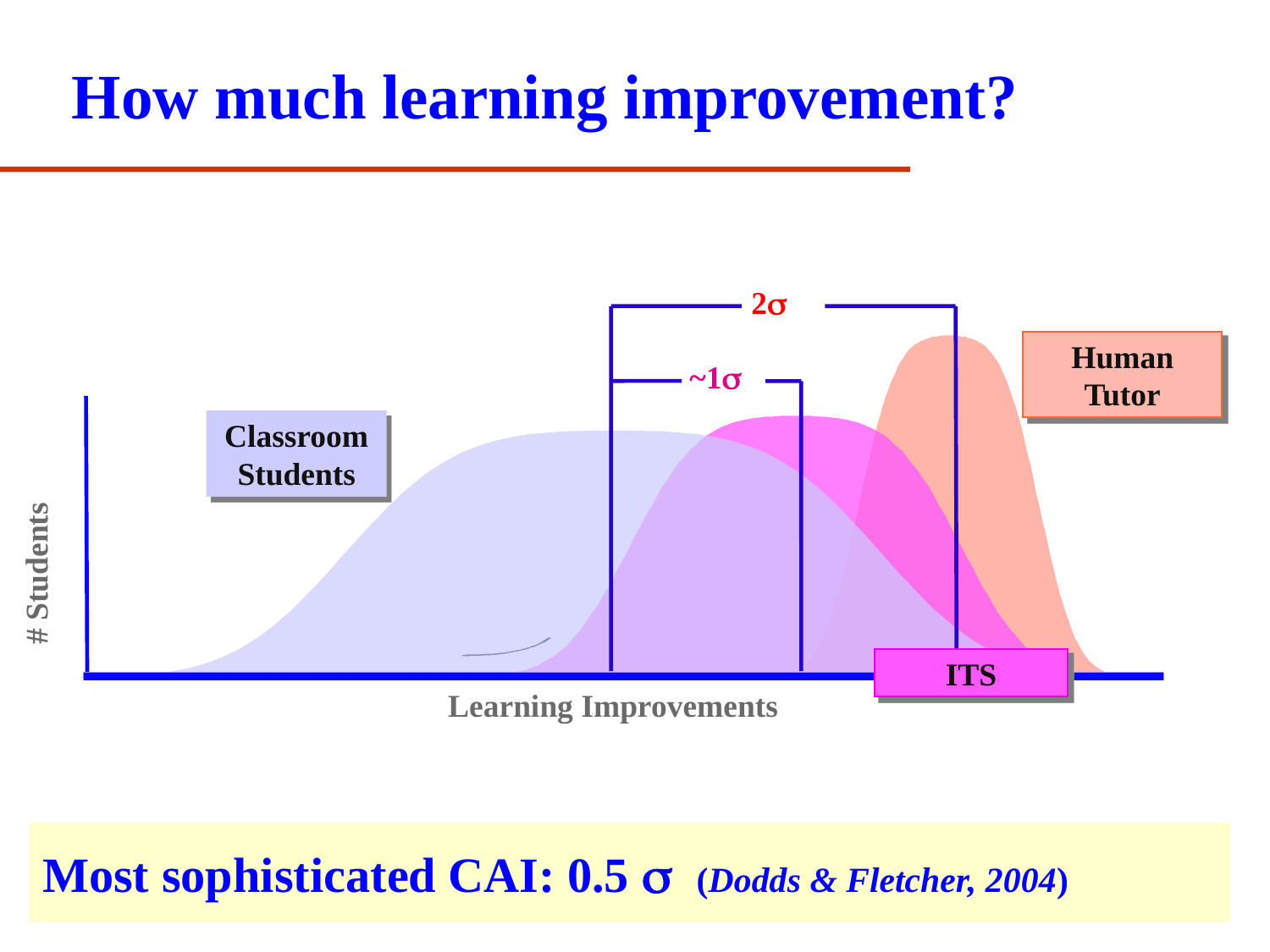

How much learning improvement?
2σ

Human Tutor

~1σ

Classroom
Students

# Students

ITS

Learning Improvements
Most sophisticated CAI: 0.5 σ (Dodds & Fletcher, 2004)